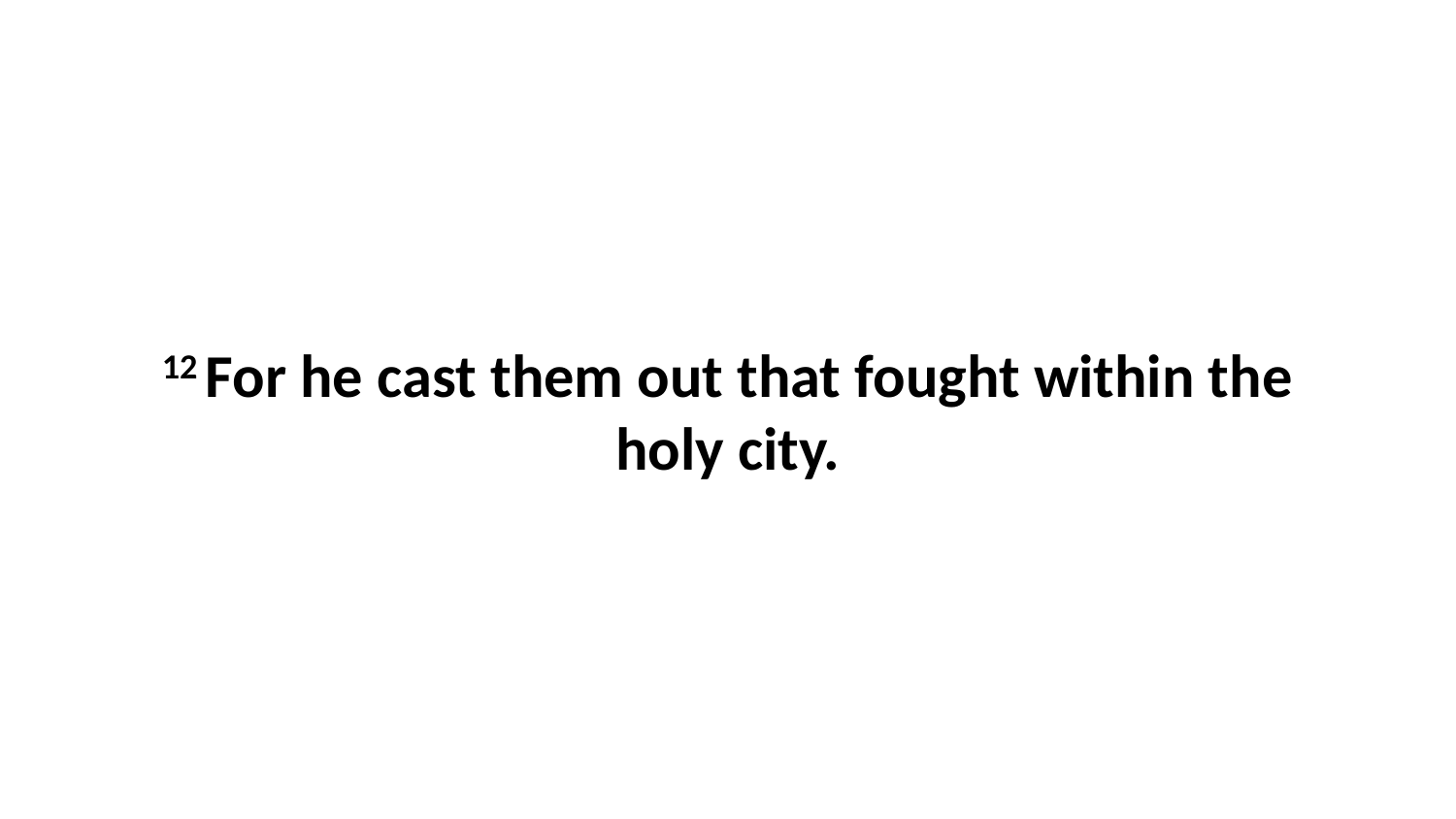

12 For he cast them out that fought within the holy city.